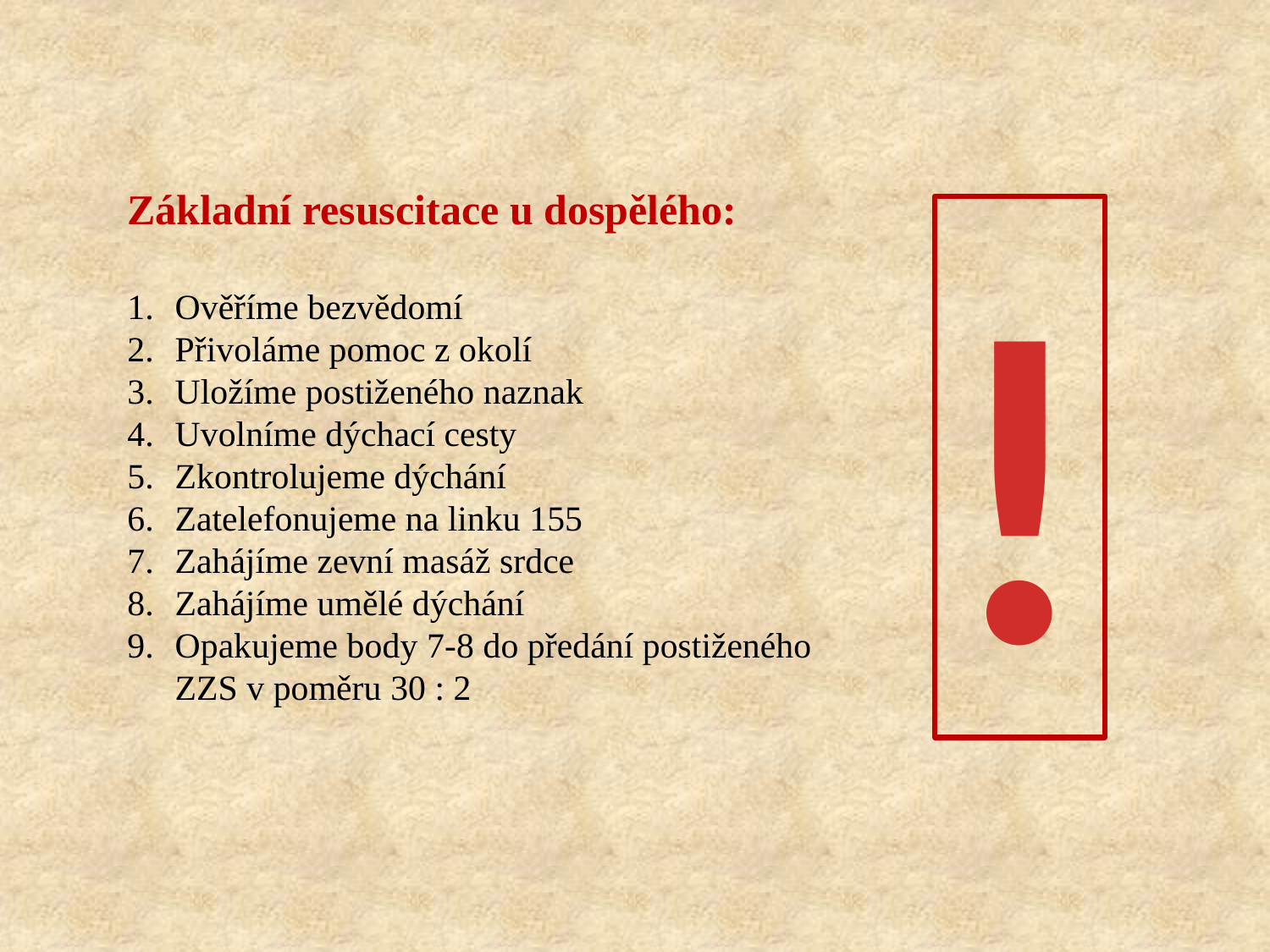

Základní resuscitace u dospělého:

Ověříme bezvědomí
Přivoláme pomoc z okolí
Uložíme postiženého naznak
Uvolníme dýchací cesty
Zkontrolujeme dýchání
Zatelefonujeme na linku 155
Zahájíme zevní masáž srdce
Zahájíme umělé dýchání
Opakujeme body 7-8 do předání postiženého ZZS v poměru 30 : 2
!